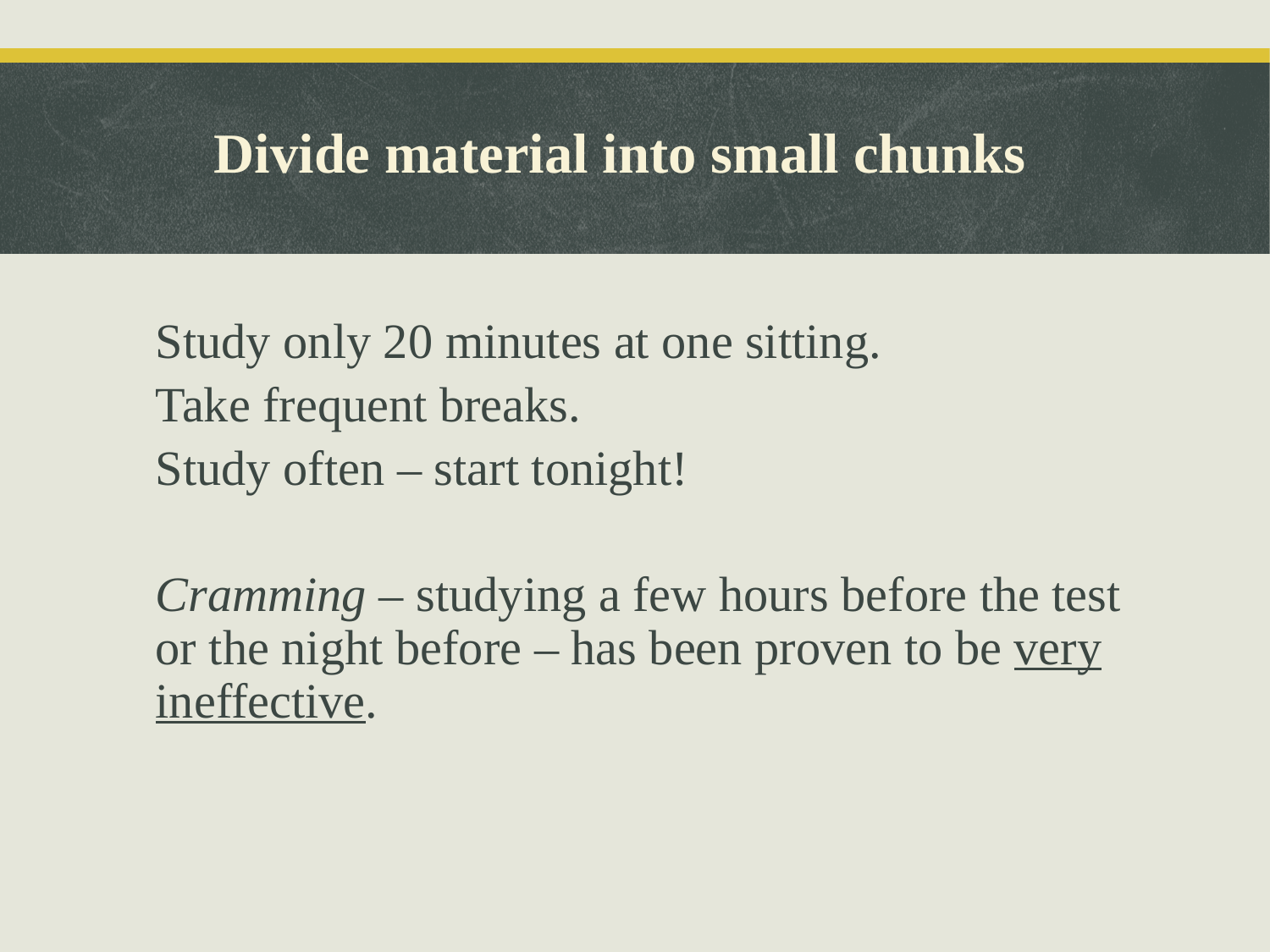

Divide material into small chunks

	Study only 20 minutes at one sitting.
	Take frequent breaks.
	Study often – start tonight!

	Cramming – studying a few hours before the test or the night before – has been proven to be very ineffective.